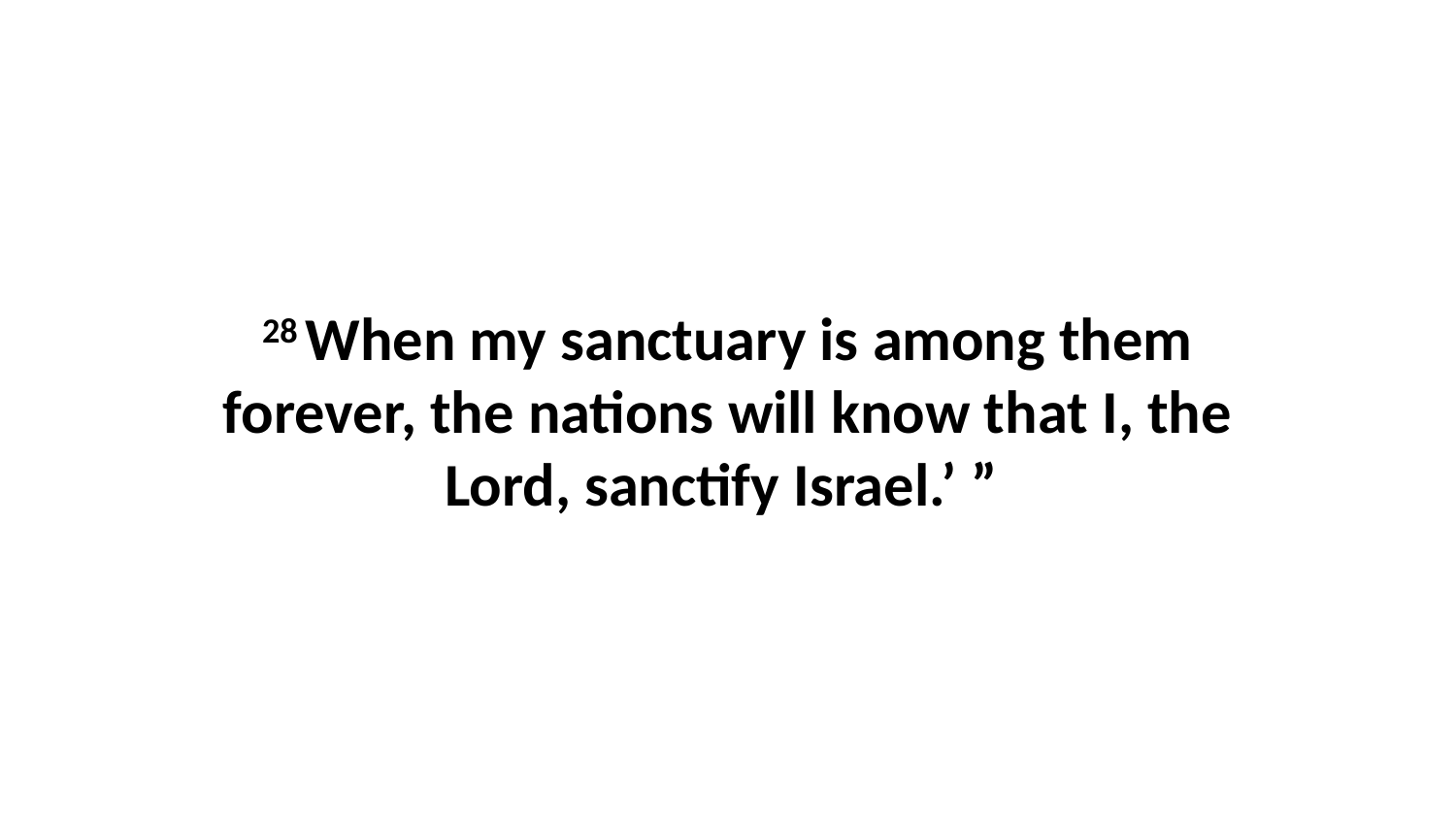

28 When my sanctuary is among them forever, the nations will know that I, the Lord, sanctify Israel.’ ”